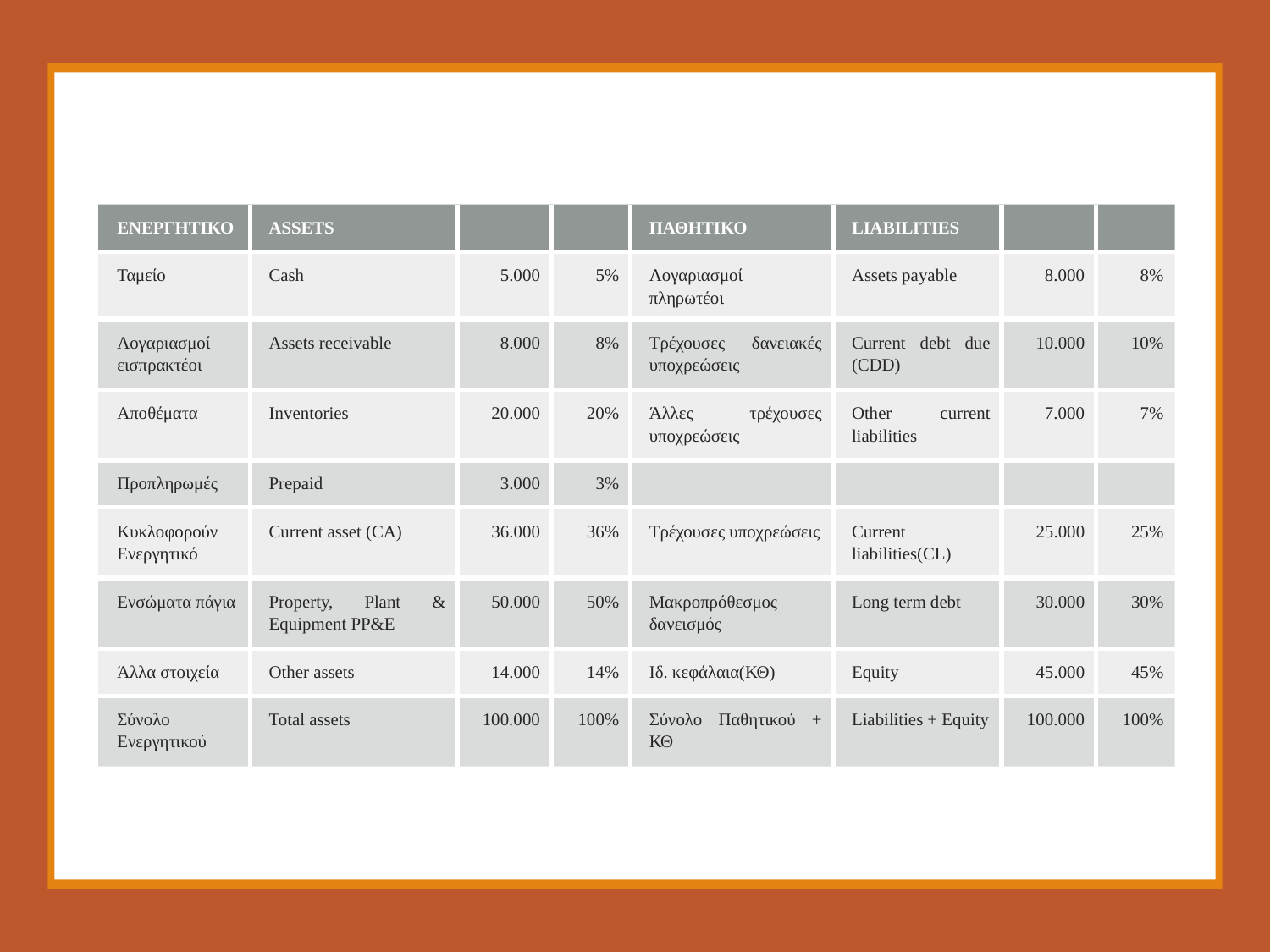

| ΕΝΕΡΓΗΤΙΚΟ | ASSETS |  |  | ΠΑΘΗΤΙΚΟ | LIABILITIES |  |  |
| --- | --- | --- | --- | --- | --- | --- | --- |
| Ταμείο | Cash | 5.000 | 5% | Λογαριασμοί πληρωτέοι | Assets payable | 8.000 | 8% |
| Λογαριασμοί εισπρακτέοι | Assets receivable | 8.000 | 8% | Τρέχουσες δανειακές υποχρεώσεις | Current debt due (CDD) | 10.000 | 10% |
| Αποθέματα | Inventories | 20.000 | 20% | Άλλες τρέχουσες υποχρεώσεις | Other current liabilities | 7.000 | 7% |
| Προπληρωμές | Prepaid | 3.000 | 3% |  |  |  |  |
| Κυκλοφορούν Ενεργητικό | Current asset (CA) | 36.000 | 36% | Τρέχουσες υποχρεώσεις | Current liabilities(CL) | 25.000 | 25% |
| Ενσώματα πάγια | Property, Plant & Equipment PP&E | 50.000 | 50% | Μακροπρόθεσμος δανεισμός | Long term debt | 30.000 | 30% |
| Άλλα στοιχεία | Other assets | 14.000 | 14% | Ιδ. κεφάλαια(ΚΘ) | Equity | 45.000 | 45% |
| Σύνολο Ενεργητικού | Total assets | 100.000 | 100% | Σύνολο Παθητικού + ΚΘ | Liabilities + Equity | 100.000 | 100% |